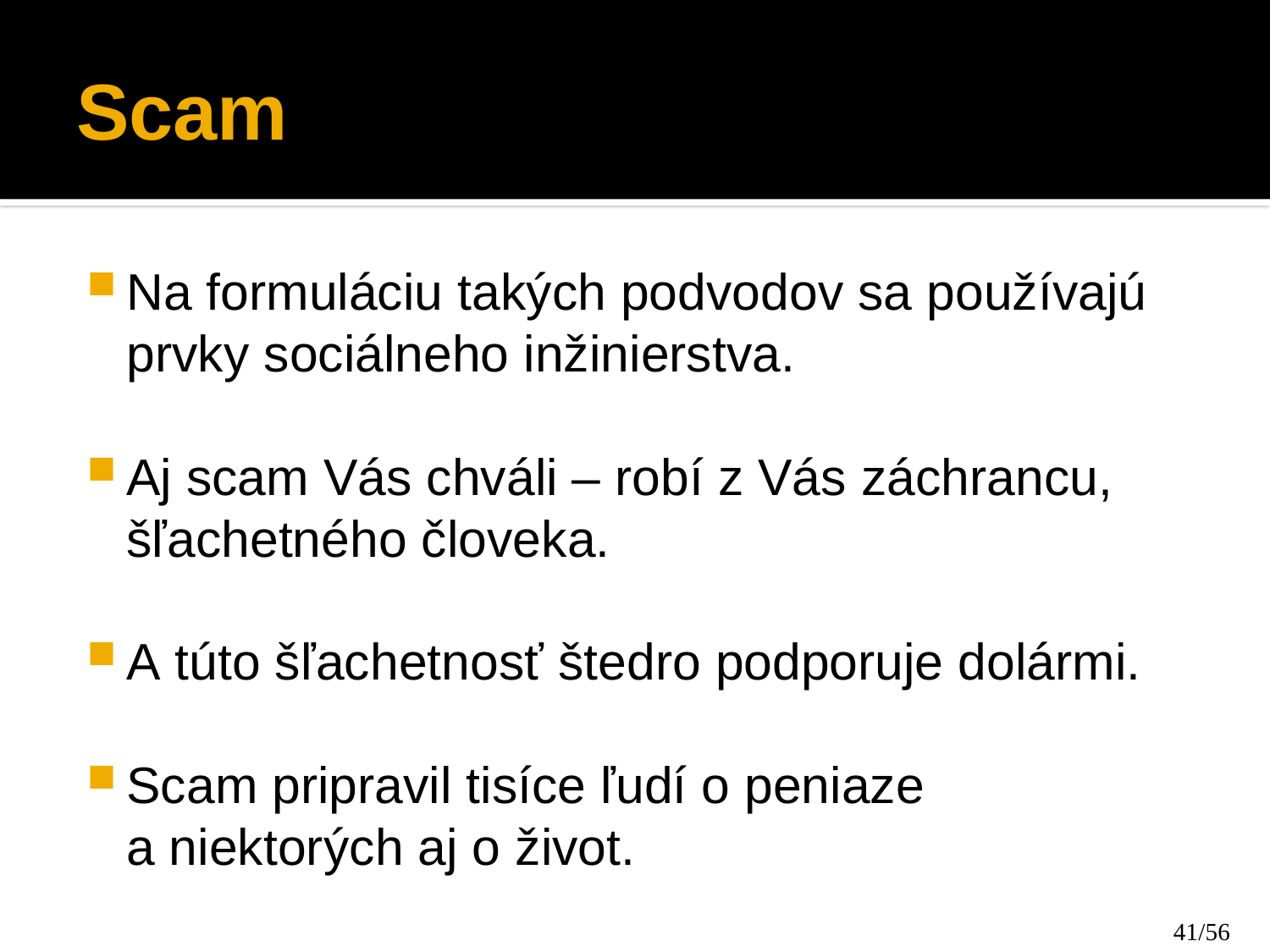

# Scam
Na formuláciu takých podvodov sa používajú prvky sociálneho inžinierstva.

Aj scam Vás chváli – robí z Vás záchrancu, šľachetného človeka.

A túto šľachetnosť štedro podporuje dolármi.

Scam pripravil tisíce ľudí o peniaze a niektorých aj o život.